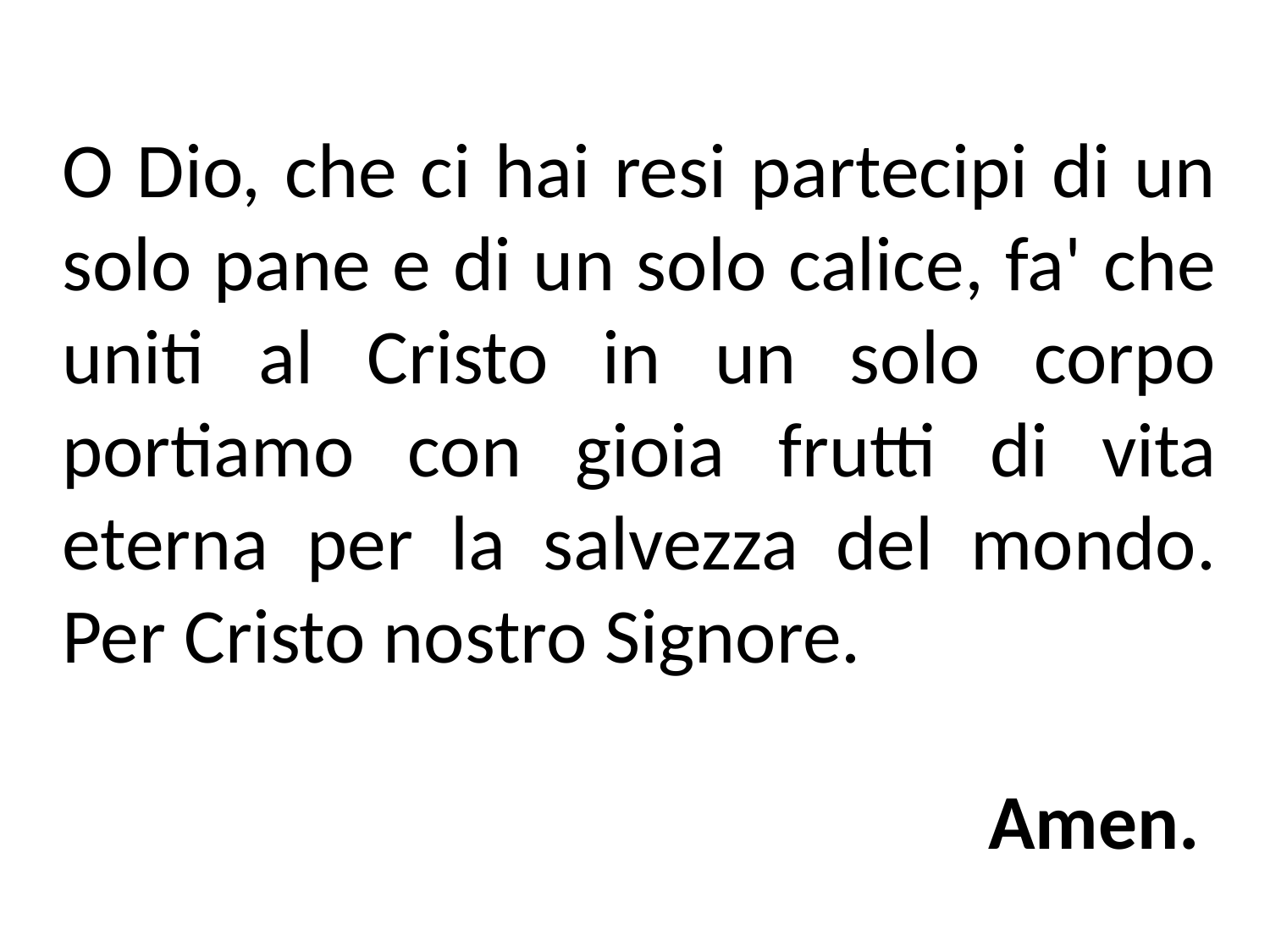

O Dio, che ci hai resi partecipi di un solo pane e di un solo calice, fa' che uniti al Cristo in un solo corpo portiamo con gioia frutti di vita eterna per la salvezza del mondo. Per Cristo nostro Signore.
Amen.